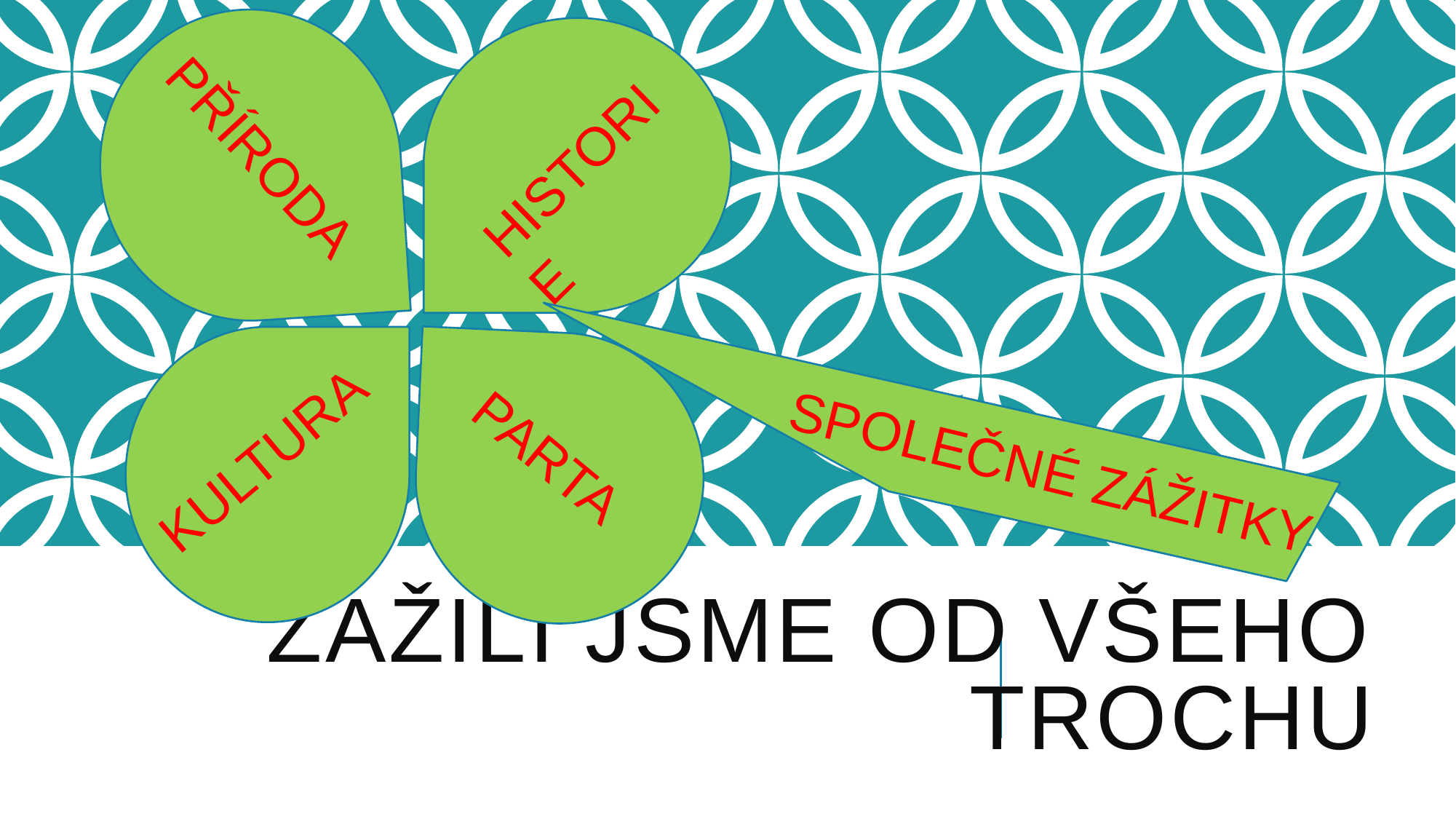

PŘÍRODA
HISTORIE

KULTURA
PARTA
SPOLEČNÉ ZÁŽITKY
# ZAŽILI JSME OD VŠEHO TROCHU